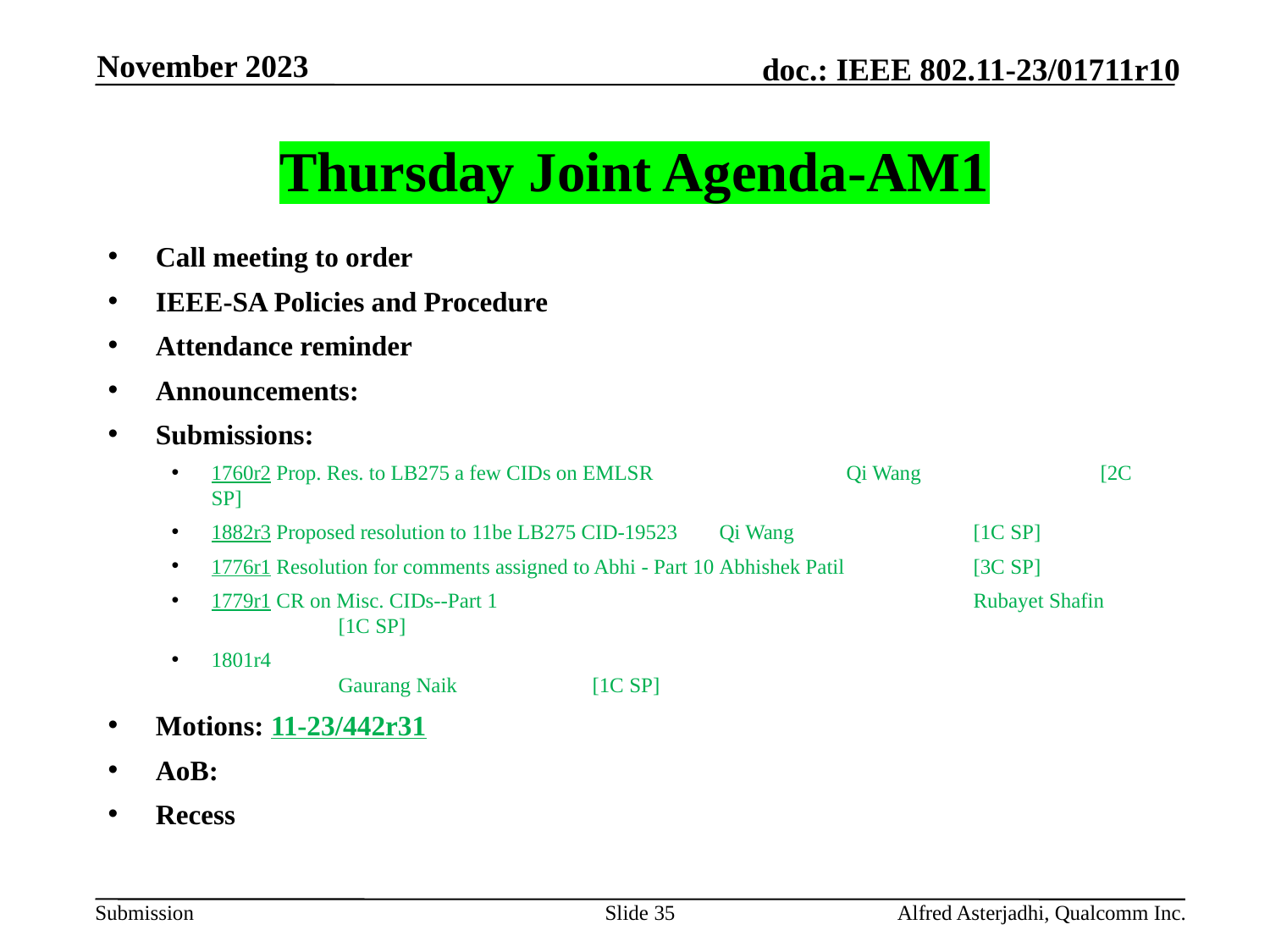

November 2023
# Thursday Joint Agenda-AM1
Call meeting to order
IEEE-SA Policies and Procedure
Attendance reminder
Announcements:
Submissions:
1760r2 Prop. Res. to LB275 a few CIDs on EMLSR		Qi Wang		[2C SP]
1882r3 Proposed resolution to 11be LB275 CID-19523	Qi Wang		[1C SP]
1776r1 Resolution for comments assigned to Abhi - Part 10	Abhishek Patil 	[3C SP]
1779r1 CR on Misc. CIDs--Part 1				Rubayet Shafin	[1C SP]
1801r4								Gaurang Naik		[1C SP]
Motions: 11-23/442r31
AoB:
Recess
Slide 35
Alfred Asterjadhi, Qualcomm Inc.